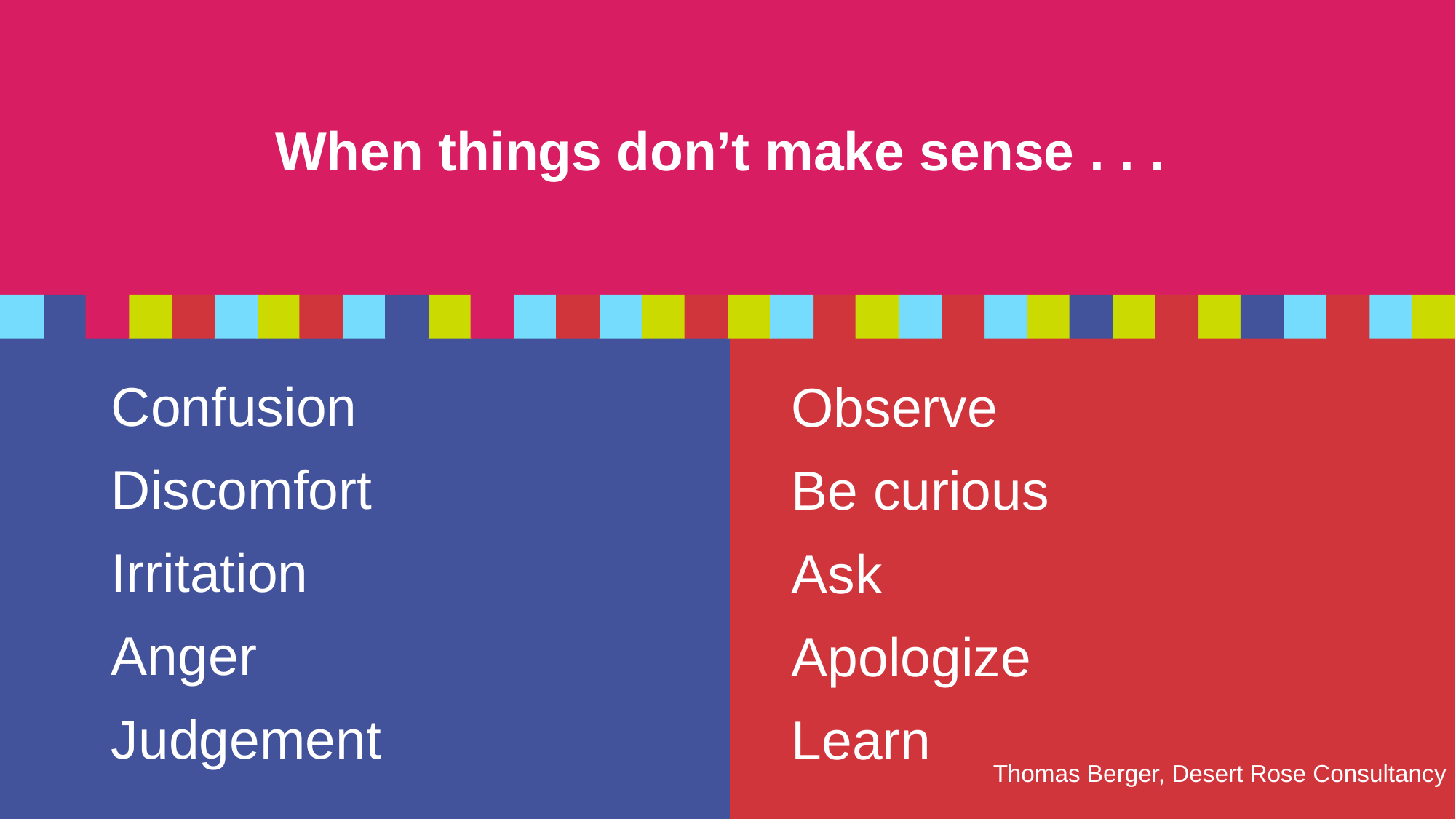

# When things don’t make sense . . .
Confusion
Discomfort
Irritation
Anger
Judgement
Observe
Be curious
Ask
Apologize
Learn
Thomas Berger, Desert Rose Consultancy